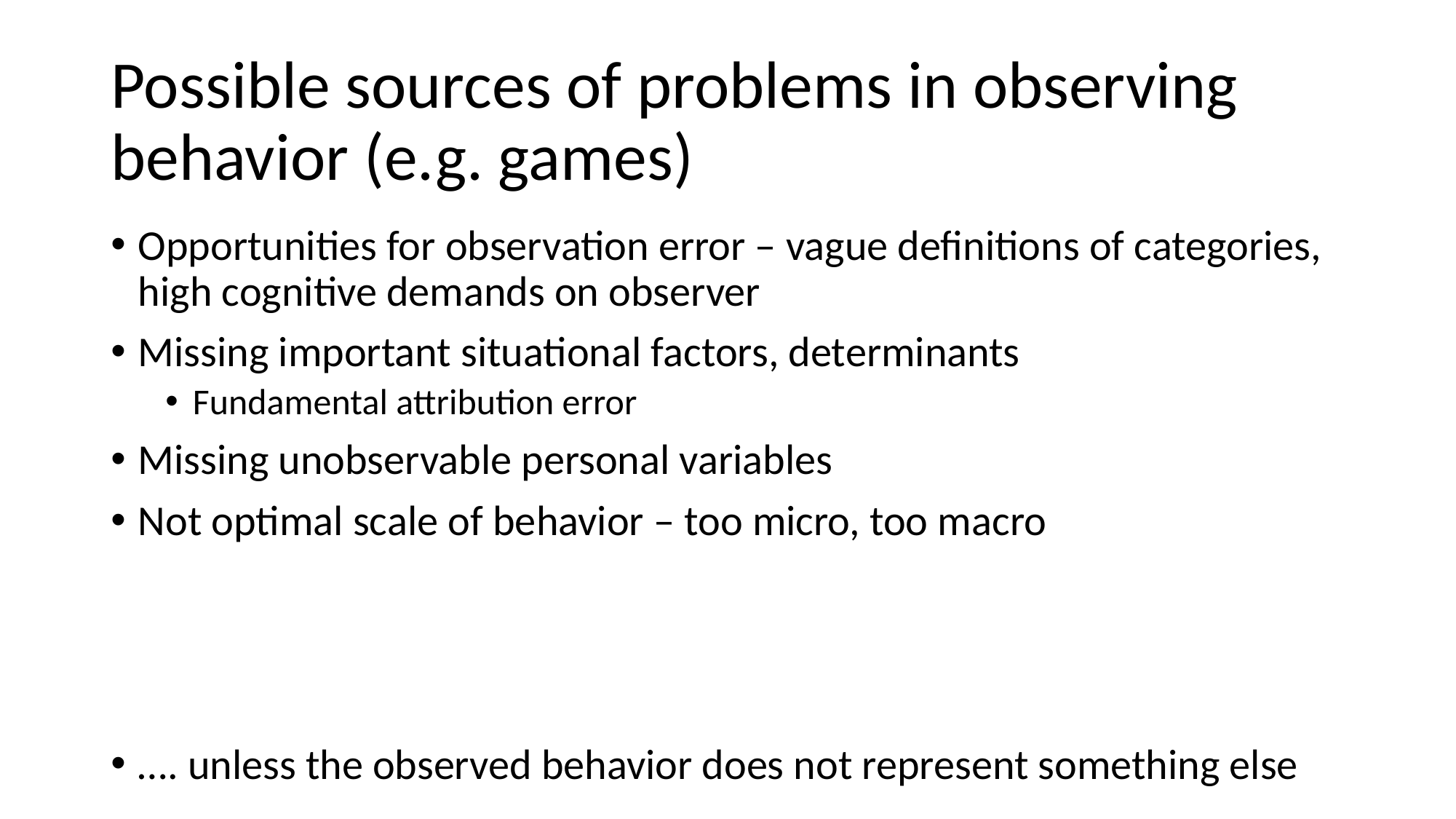

# Possible sources of problems in observing behavior (e.g. games)
Opportunities for observation error – vague definitions of categories, high cognitive demands on observer
Missing important situational factors, determinants
Fundamental attribution error
Missing unobservable personal variables
Not optimal scale of behavior – too micro, too macro

…. unless the observed behavior does not represent something else